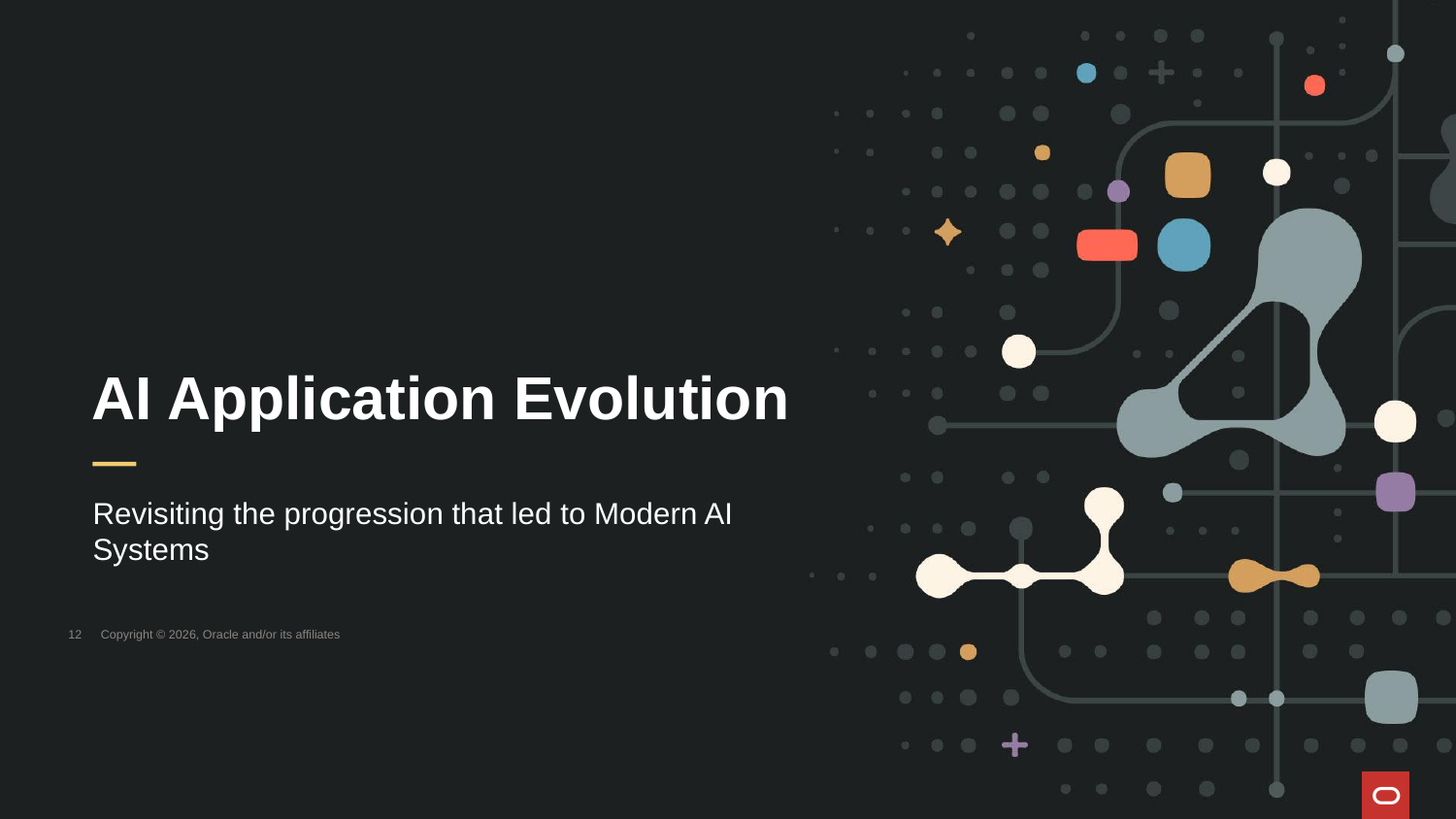

# AI Application Evolution
Revisiting the progression that led to Modern AI Systems
12
Copyright © 2026, Oracle and/or its affiliates